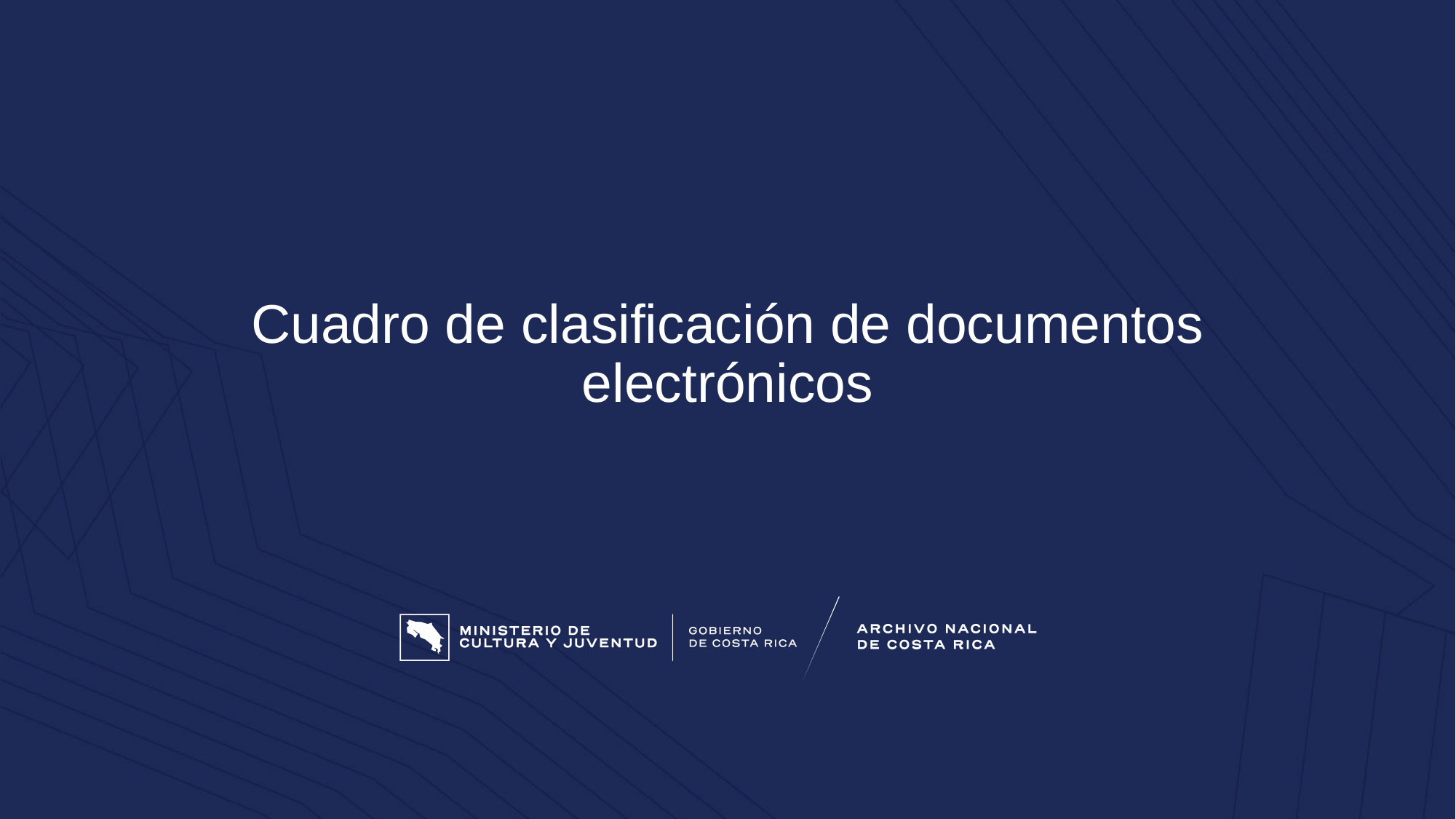

# Cuadro de clasificación de documentos electrónicos